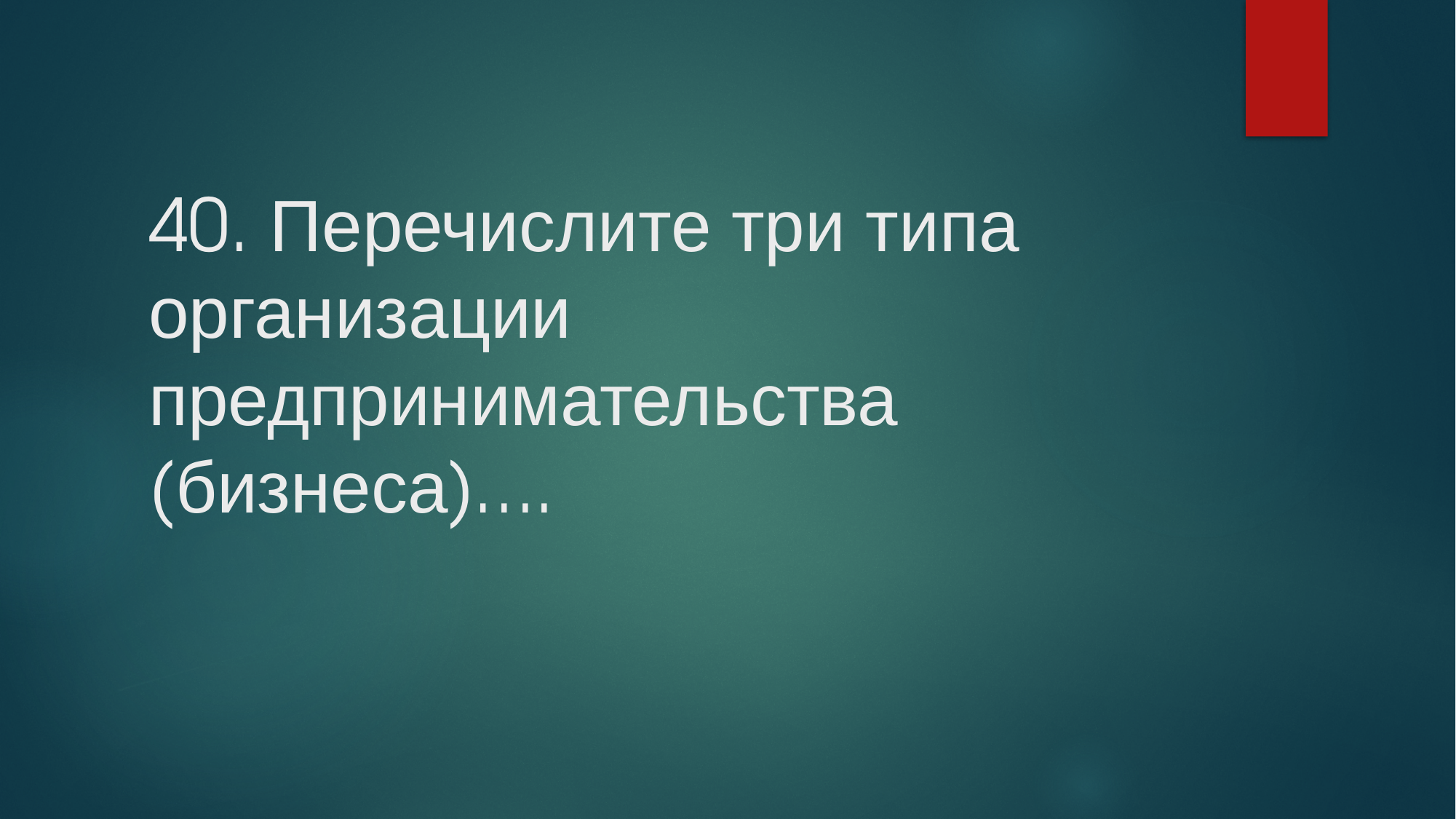

# 40. Перечислите три типа организации предпринимательства (бизнеса)….